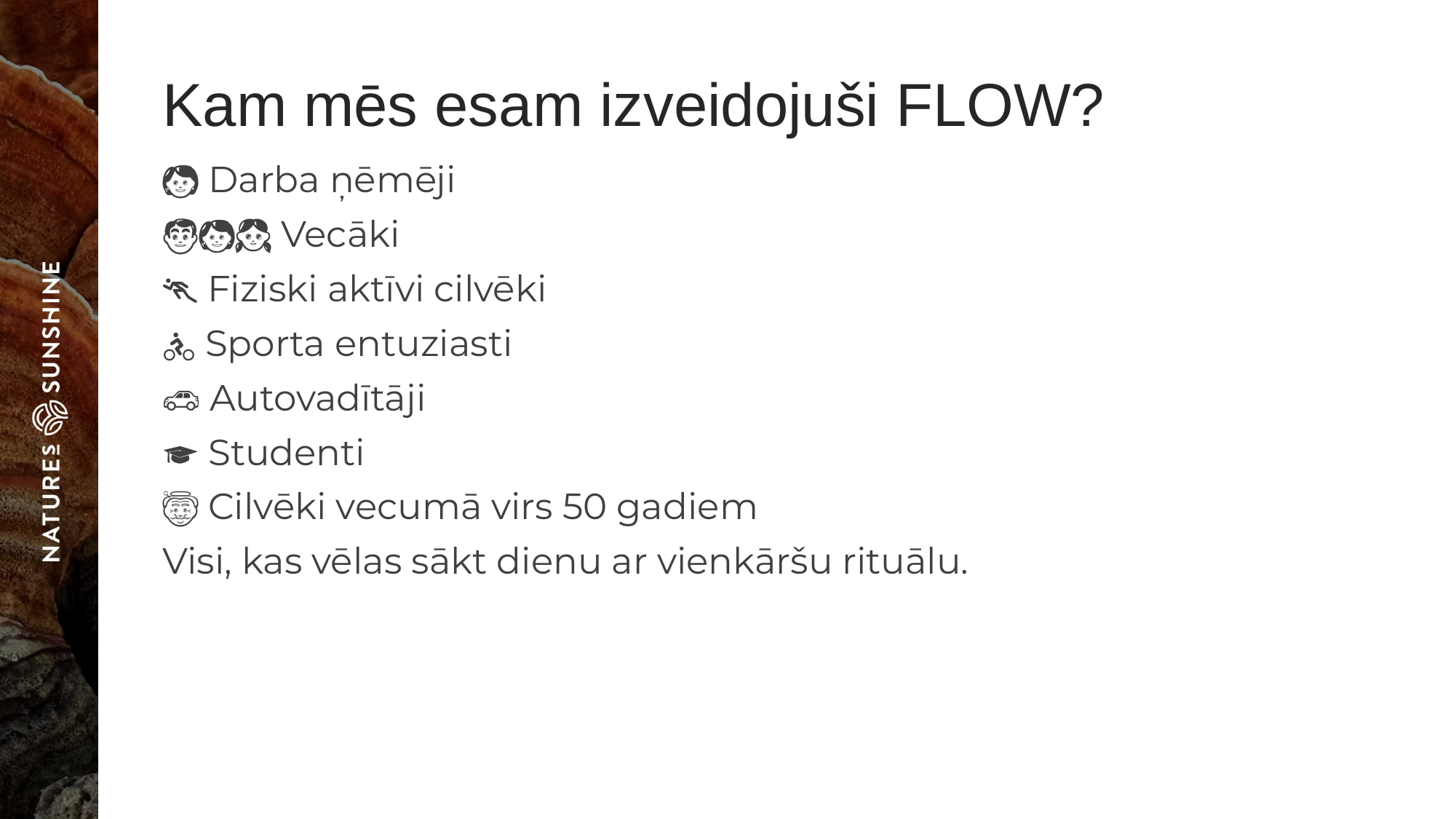

# Kam mēs esam izveidojuši FLOW?
👩 Darba ņēmēji
👨‍👩‍👧 Vecāki
🏃 Fiziski aktīvi cilvēki
🚴 Sporta entuziasti
🚗 Autovadītāji
🎓 Studenti
👵 Cilvēki vecumā virs 50 gadiem
Visi, kas vēlas sākt dienu ar vienkāršu rituālu.